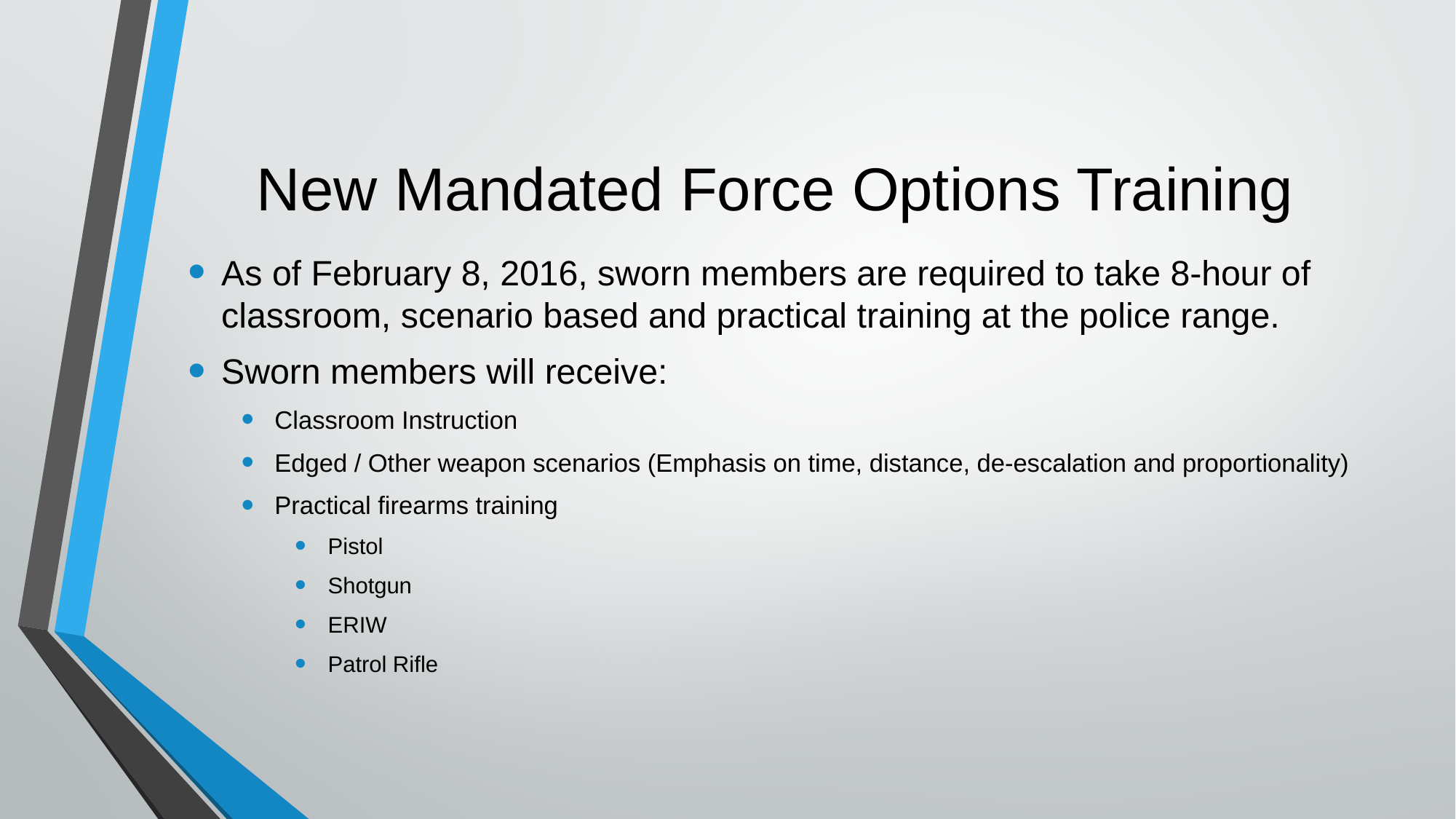

# New Mandated Force Options Training
As of February 8, 2016, sworn members are required to take 8-hour of classroom, scenario based and practical training at the police range.
Sworn members will receive:
Classroom Instruction
Edged / Other weapon scenarios (Emphasis on time, distance, de-escalation and proportionality)
Practical firearms training
Pistol
Shotgun
ERIW
Patrol Rifle